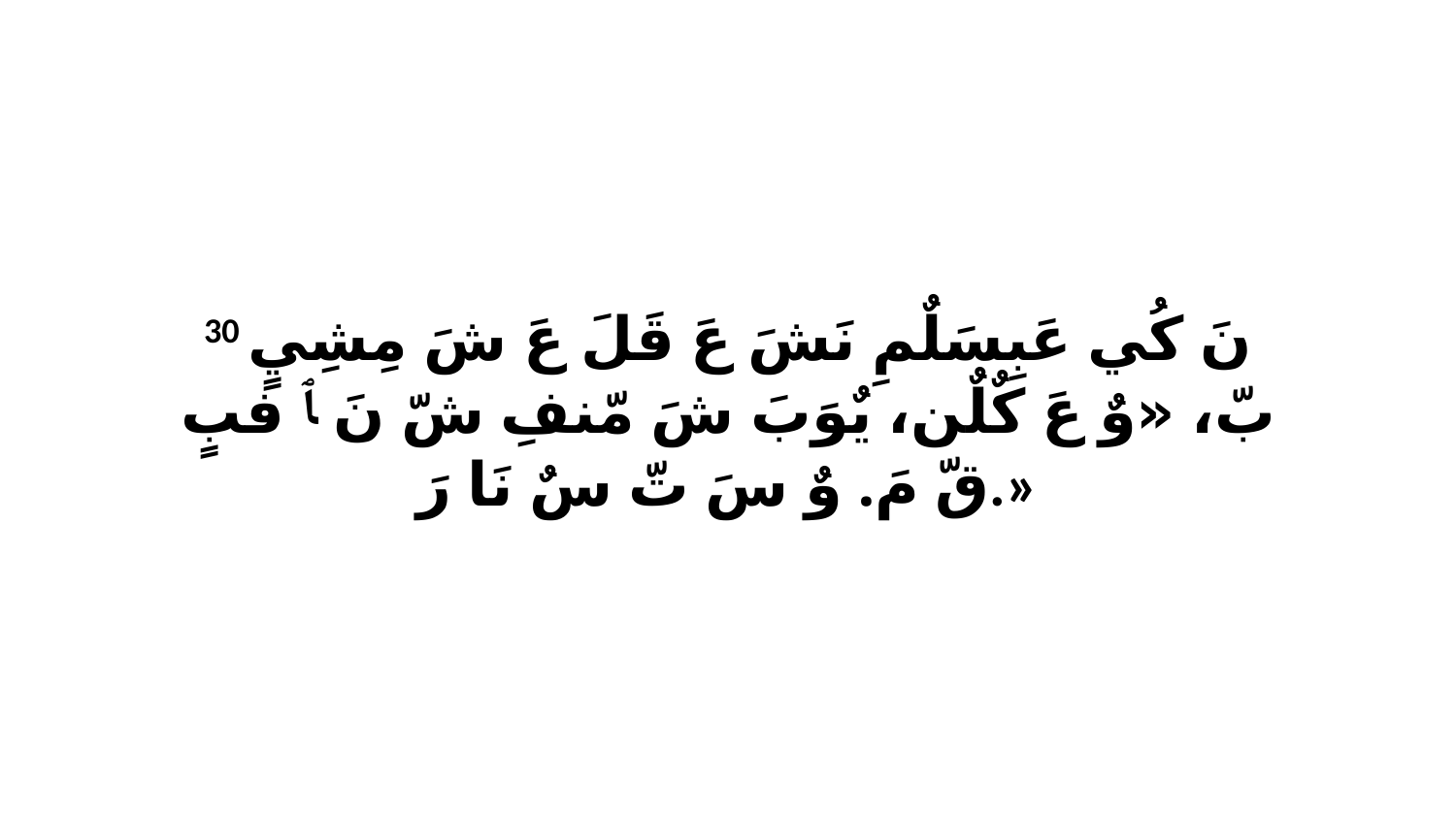

30 نَ كُي عَبِسَلٌمِ نَشَ عَ قَلَ عَ شَ مِشِيٍ بّ، «وٌ عَ كٌلٌن، يٌوَبَ شَ مّنفِ شّ نَ ﭑ فبٍ قّ مَ. وٌ سَ تّ سٌ نَا رَ.»